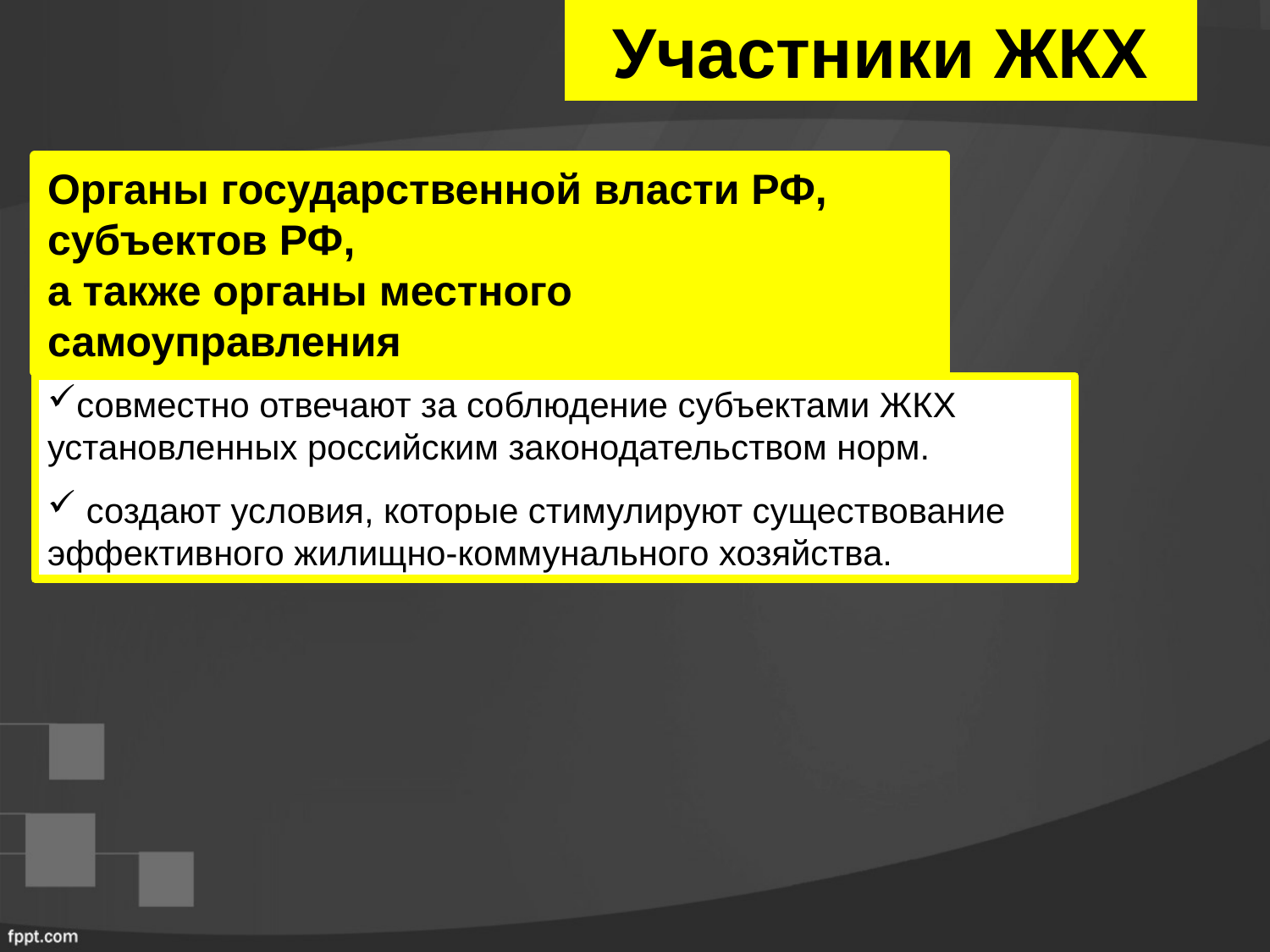

# Участники ЖКХ
Органы государственной власти РФ, субъектов РФ,
а также органы местного самоуправления
совместно отвечают за соблюдение субъектами ЖКХ установленных российским законодательством норм.
 создают условия, которые стимулируют существование эффективного жилищно-коммунального хозяйства.